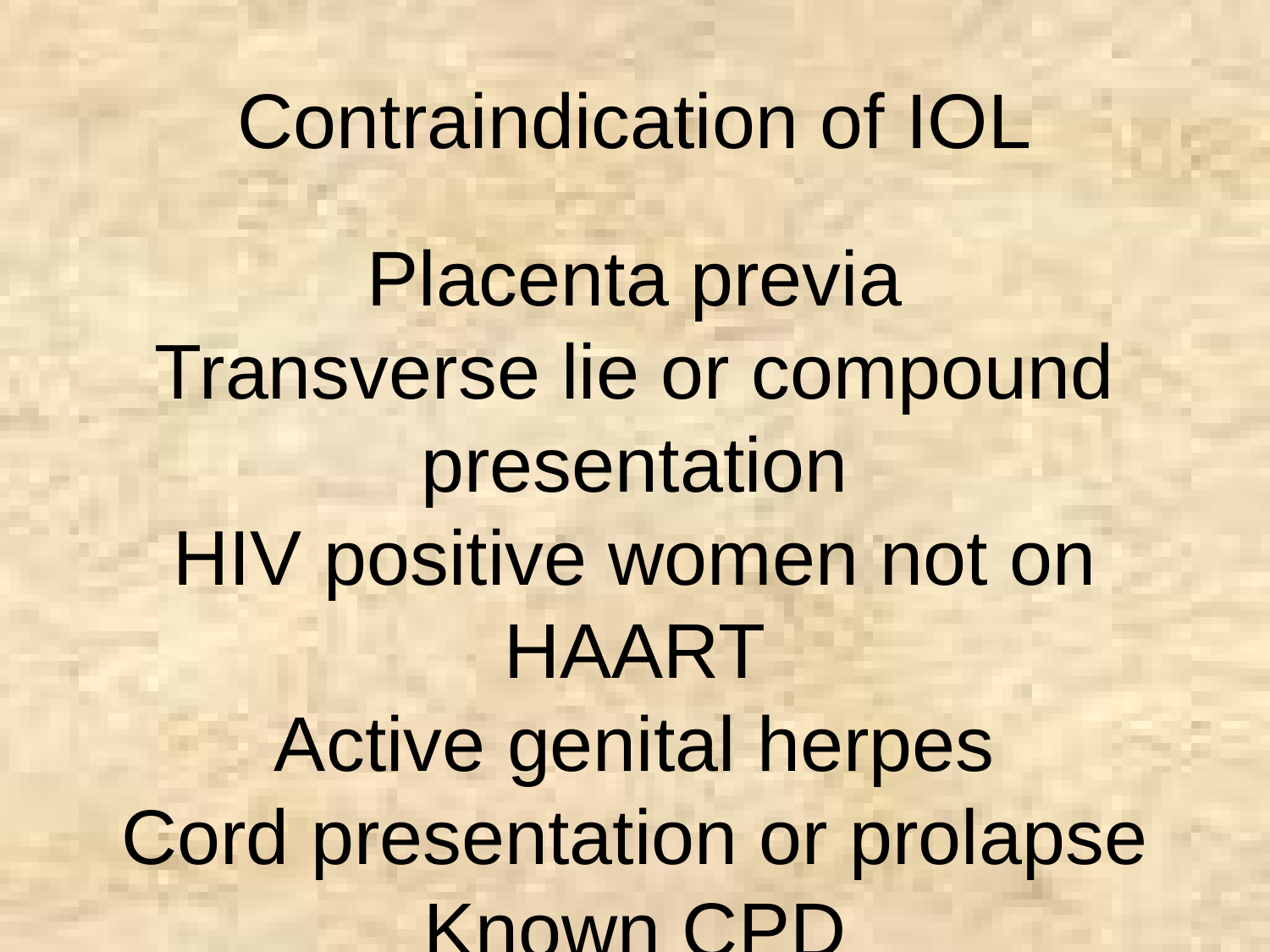

Contraindication of IOL
Placenta previa
Transverse lie or compound presentation
HIV positive women not on HAART
Active genital herpes
Cord presentation or prolapse
Known CPD
Severe acute fetal compromise